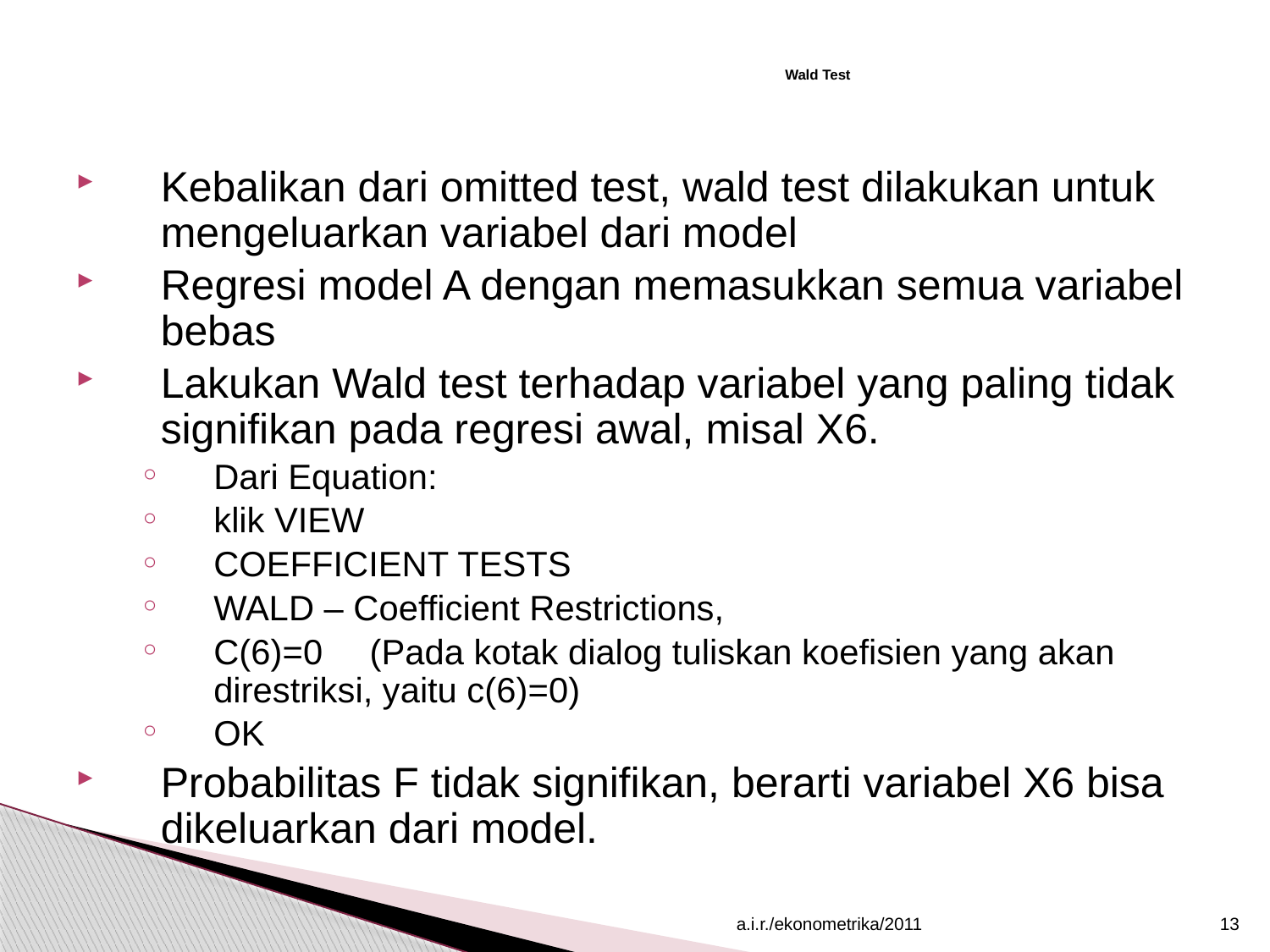

# Wald Test
Kebalikan dari omitted test, wald test dilakukan untuk mengeluarkan variabel dari model
Regresi model A dengan memasukkan semua variabel bebas
Lakukan Wald test terhadap variabel yang paling tidak signifikan pada regresi awal, misal X6.
Dari Equation:
klik VIEW
COEFFICIENT TESTS
WALD – Coefficient Restrictions,
C(6)=0	   (Pada kotak dialog tuliskan koefisien yang akan direstriksi, yaitu c(6)=0)
OK
Probabilitas F tidak signifikan, berarti variabel X6 bisa dikeluarkan dari model.
a.i.r./ekonometrika/2011
13